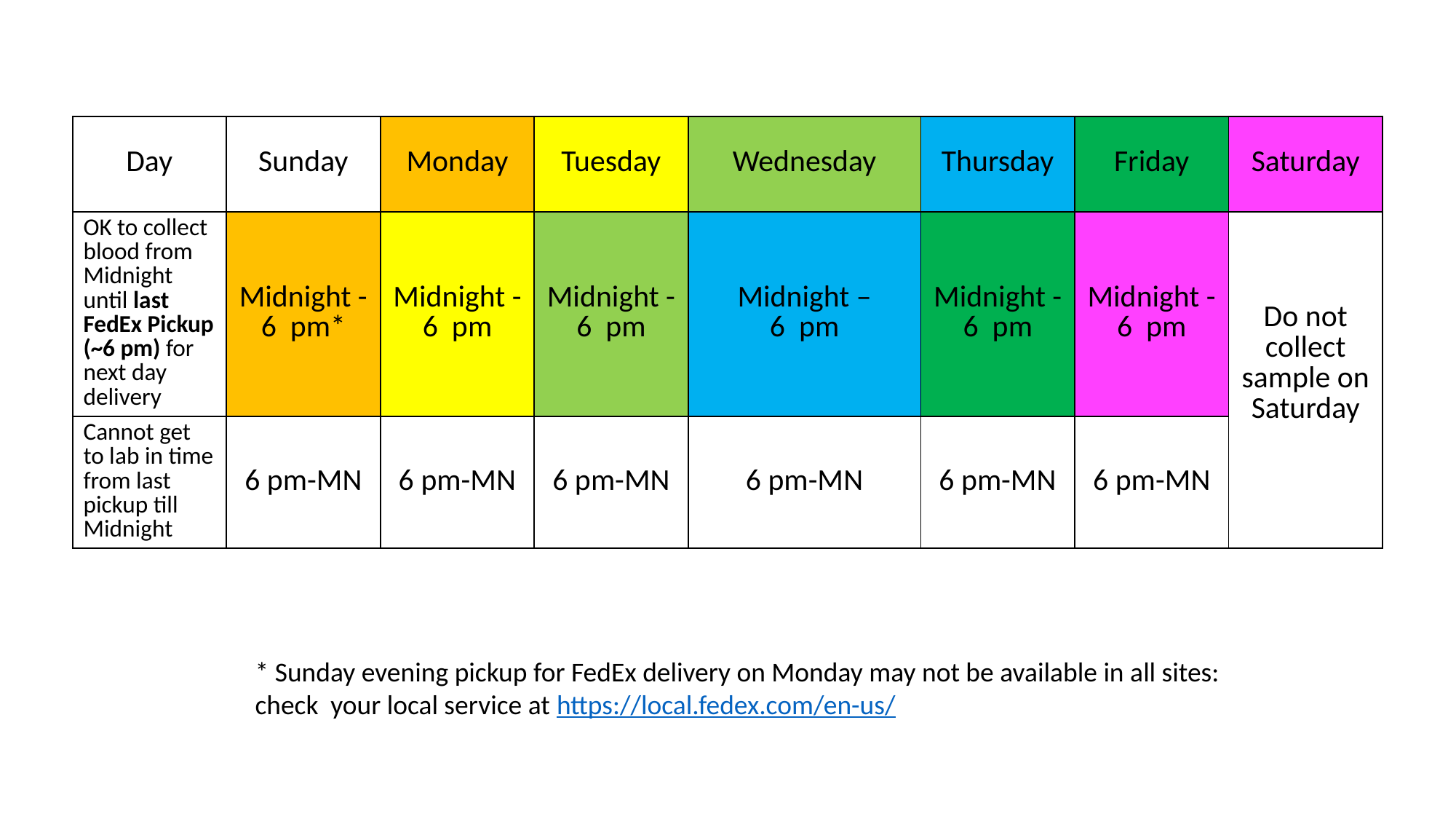

| Day | Sunday | Monday | Tuesday | Wednesday | Thursday | Friday | Saturday |
| --- | --- | --- | --- | --- | --- | --- | --- |
| OK to collect blood from Midnight until last FedEx Pickup (~6 pm) for next day delivery | Midnight - 6 pm\* | Midnight - 6 pm | Midnight - 6 pm | Midnight – 6 pm | Midnight - 6 pm | Midnight - 6 pm | Do not collect sample on Saturday |
| Cannot get to lab in time from last pickup till Midnight | 6 pm-MN | 6 pm-MN | 6 pm-MN | 6 pm-MN | 6 pm-MN | 6 pm-MN |  |
* Sunday evening pickup for FedEx delivery on Monday may not be available in all sites: check  your local service at https://local.fedex.com/en-us/